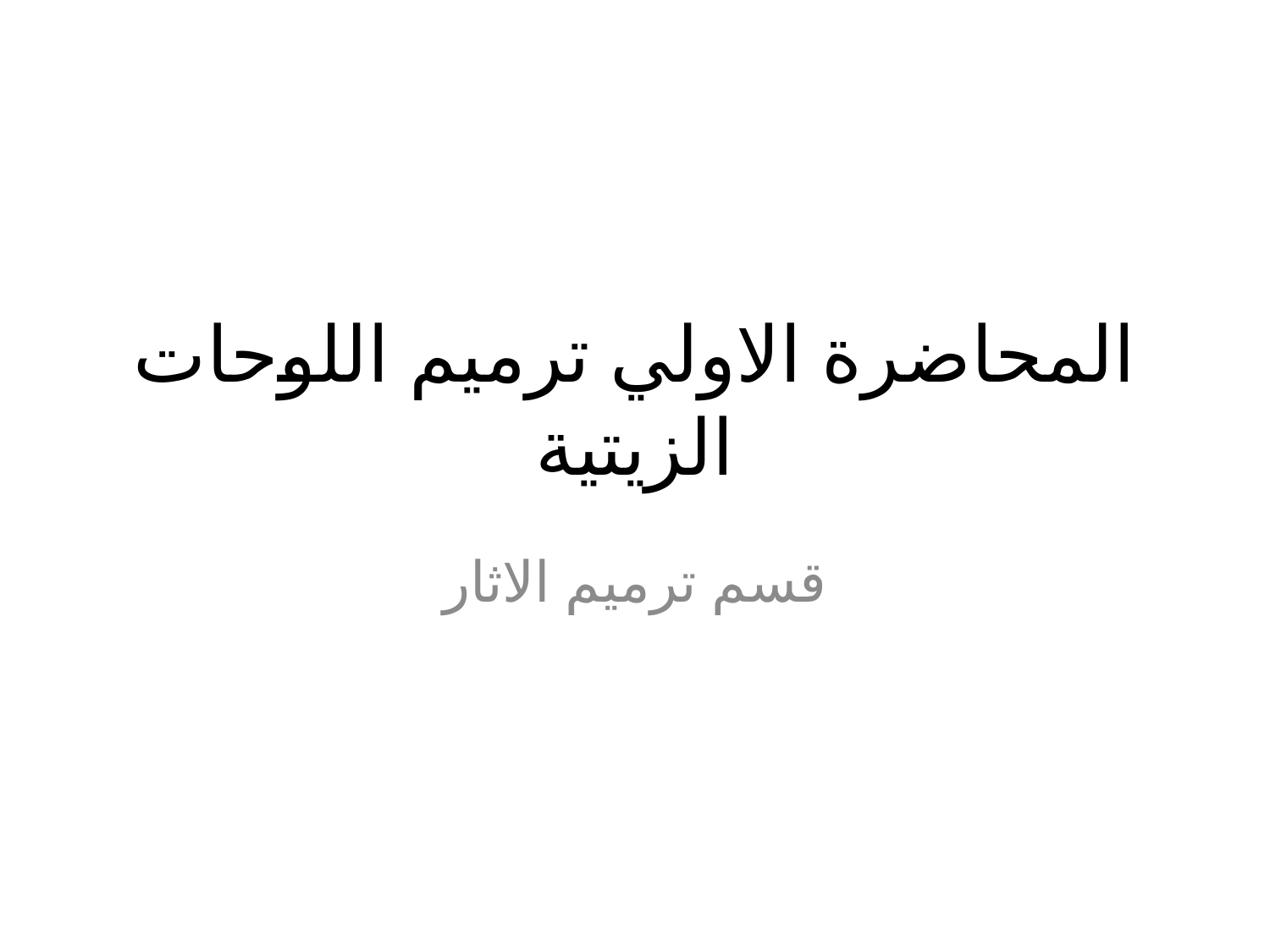

# المحاضرة الاولي ترميم اللوحات الزيتية
قسم ترميم الاثار